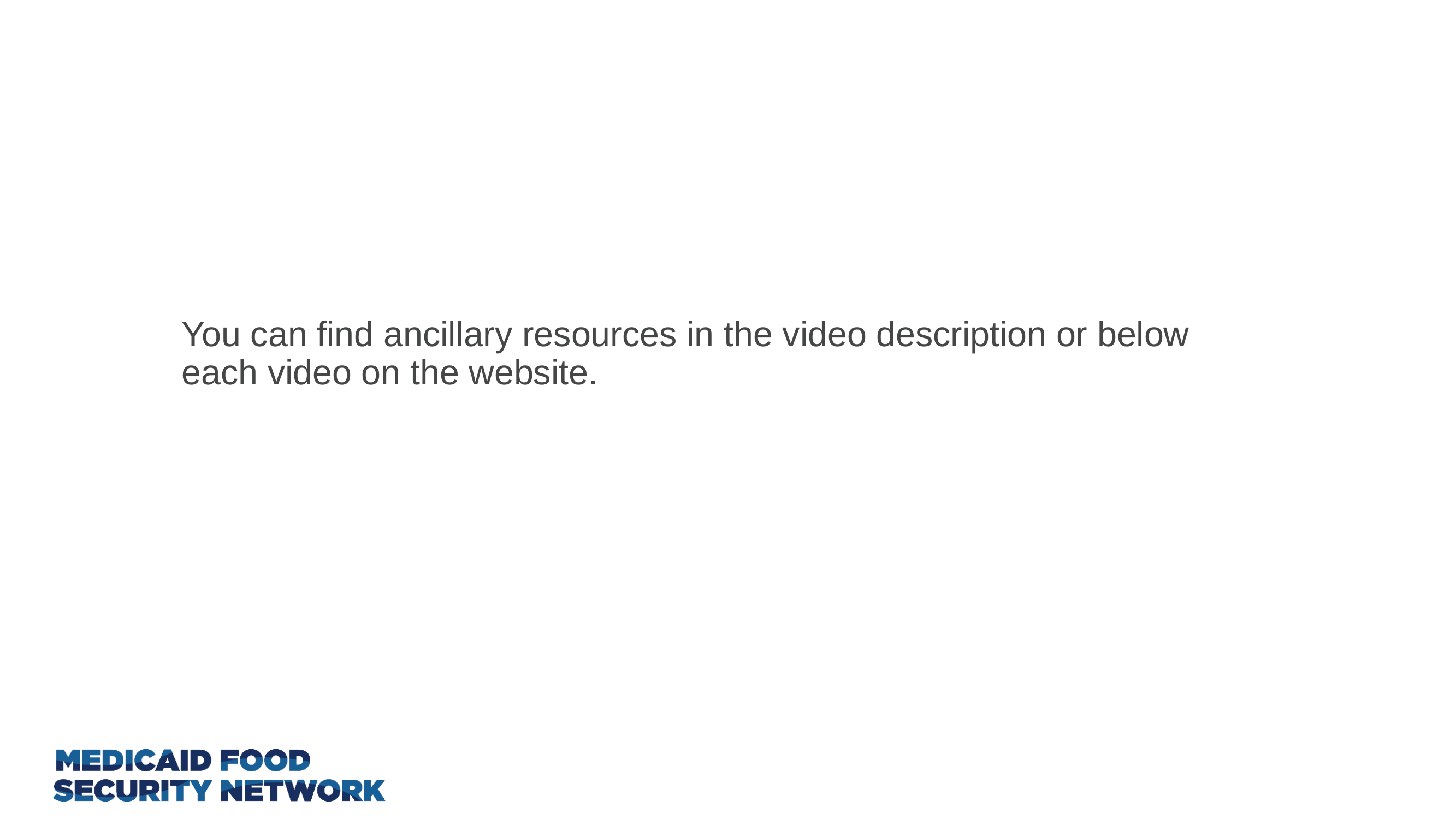

You can find ancillary resources in the video description or below each video on the website.